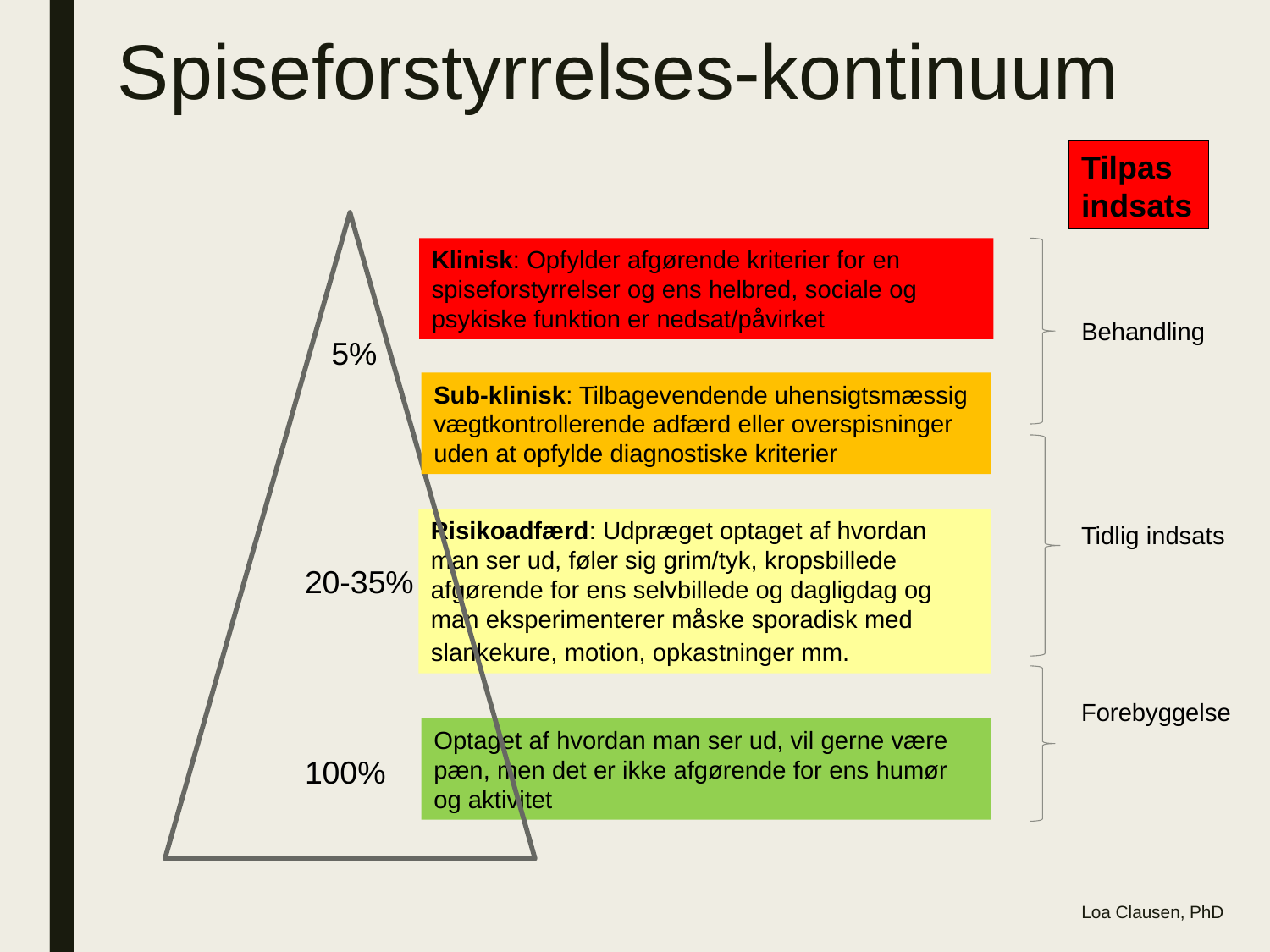

# Spiseforstyrrelses-kontinuum
Tilpas indsats

Klinisk: Opfylder afgørende kriterier for en spiseforstyrrelser og ens helbred, sociale og psykiske funktion er nedsat/påvirket

   5%

20-35%

100%
Sub-klinisk: Tilbagevendende uhensigtsmæssig vægtkontrollerende adfærd eller overspisninger uden at opfylde diagnostiske kriterier
Risikoadfærd: Udpræget optaget af hvordan man ser ud, føler sig grim/tyk, kropsbillede afgørende for ens selvbillede og dagligdag og man eksperimenterer måske sporadisk med slankekure, motion, opkastninger mm.
Optaget af hvordan man ser ud, vil gerne være pæn, men det er ikke afgørende for ens humør og aktivitet

Behandling

Tidlig indsats

Forebyggelse
Loa Clausen, PhD